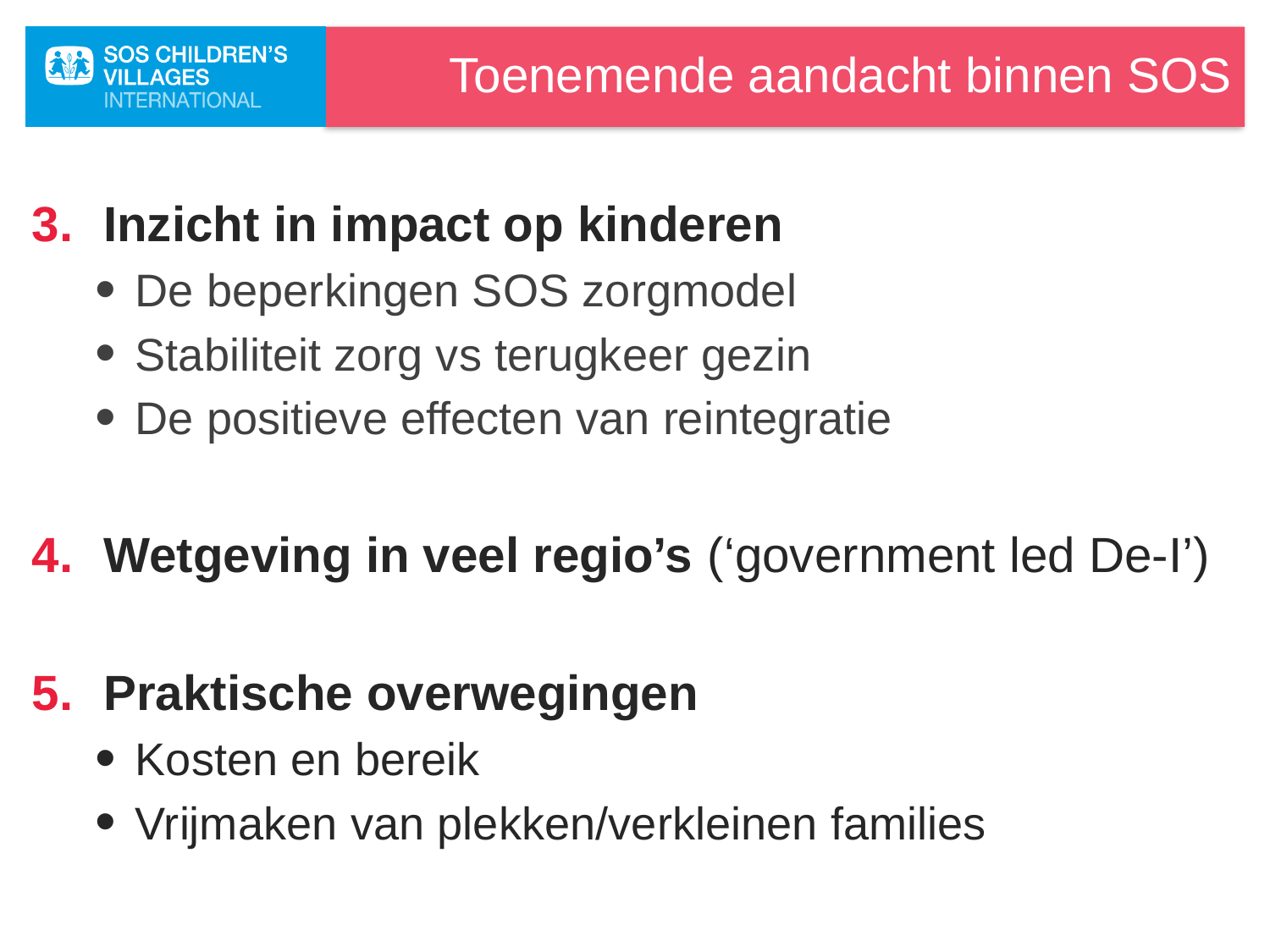

# Toenemende aandacht binnen SOS
Inzicht in impact op kinderen
De beperkingen SOS zorgmodel
Stabiliteit zorg vs terugkeer gezin
De positieve effecten van reintegratie

Wetgeving in veel regio’s (‘government led De-I’)

Praktische overwegingen
Kosten en bereik
Vrijmaken van plekken/verkleinen families